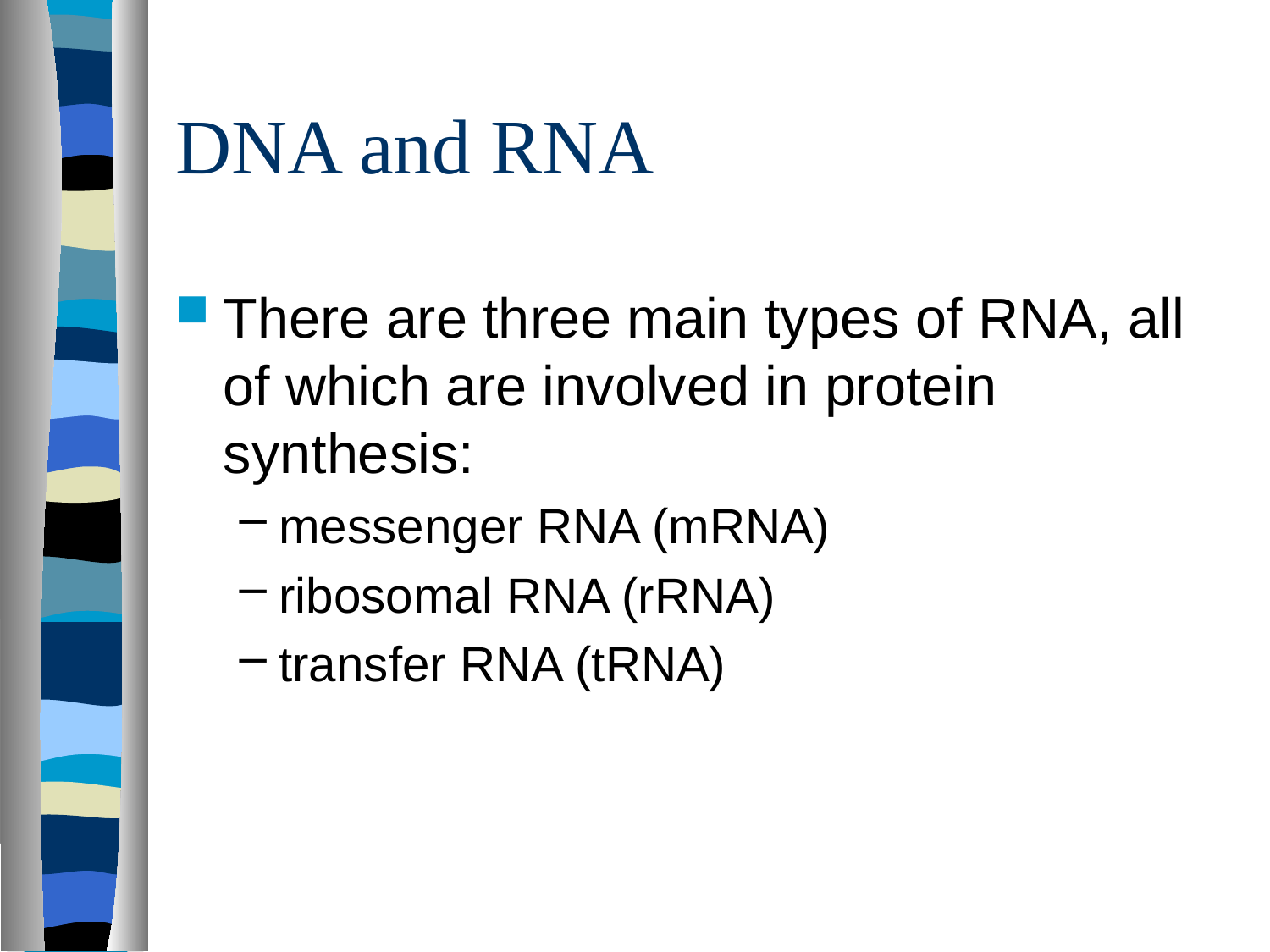

# DNA and RNA
There are three main types of RNA, all of which are involved in protein synthesis:
messenger RNA (mRNA)
ribosomal RNA (rRNA)
transfer RNA (tRNA)